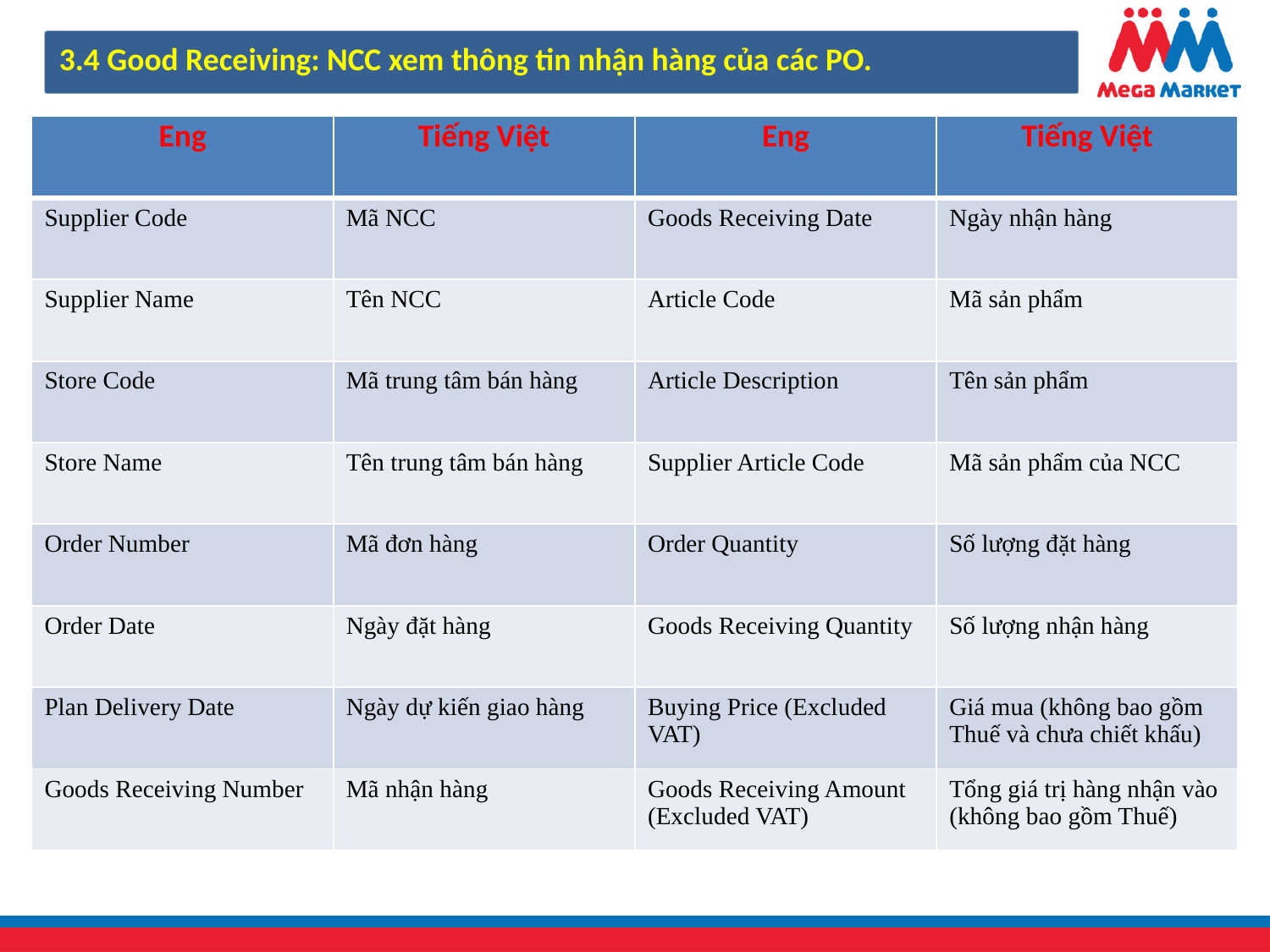

3.4 Good Receiving: NCC xem thông tin nhận hàng của các PO.
| Eng | Tiếng Việt | Eng | Tiếng Việt |
| --- | --- | --- | --- |
| Supplier Code | Mã NCC | Goods Receiving Date | Ngày nhận hàng |
| Supplier Name | Tên NCC | Article Code | Mã sản phẩm |
| Store Code | Mã trung tâm bán hàng | Article Description | Tên sản phẩm |
| Store Name | Tên trung tâm bán hàng | Supplier Article Code | Mã sản phẩm của NCC |
| Order Number | Mã đơn hàng | Order Quantity | Số lượng đặt hàng |
| Order Date | Ngày đặt hàng | Goods Receiving Quantity | Số lượng nhận hàng |
| Plan Delivery Date | Ngày dự kiến giao hàng | Buying Price (Excluded VAT) | Giá mua (không bao gồm Thuế và chưa chiết khấu) |
| Goods Receiving Number | Mã nhận hàng | Goods Receiving Amount (Excluded VAT) | Tổng giá trị hàng nhận vào (không bao gồm Thuế) |